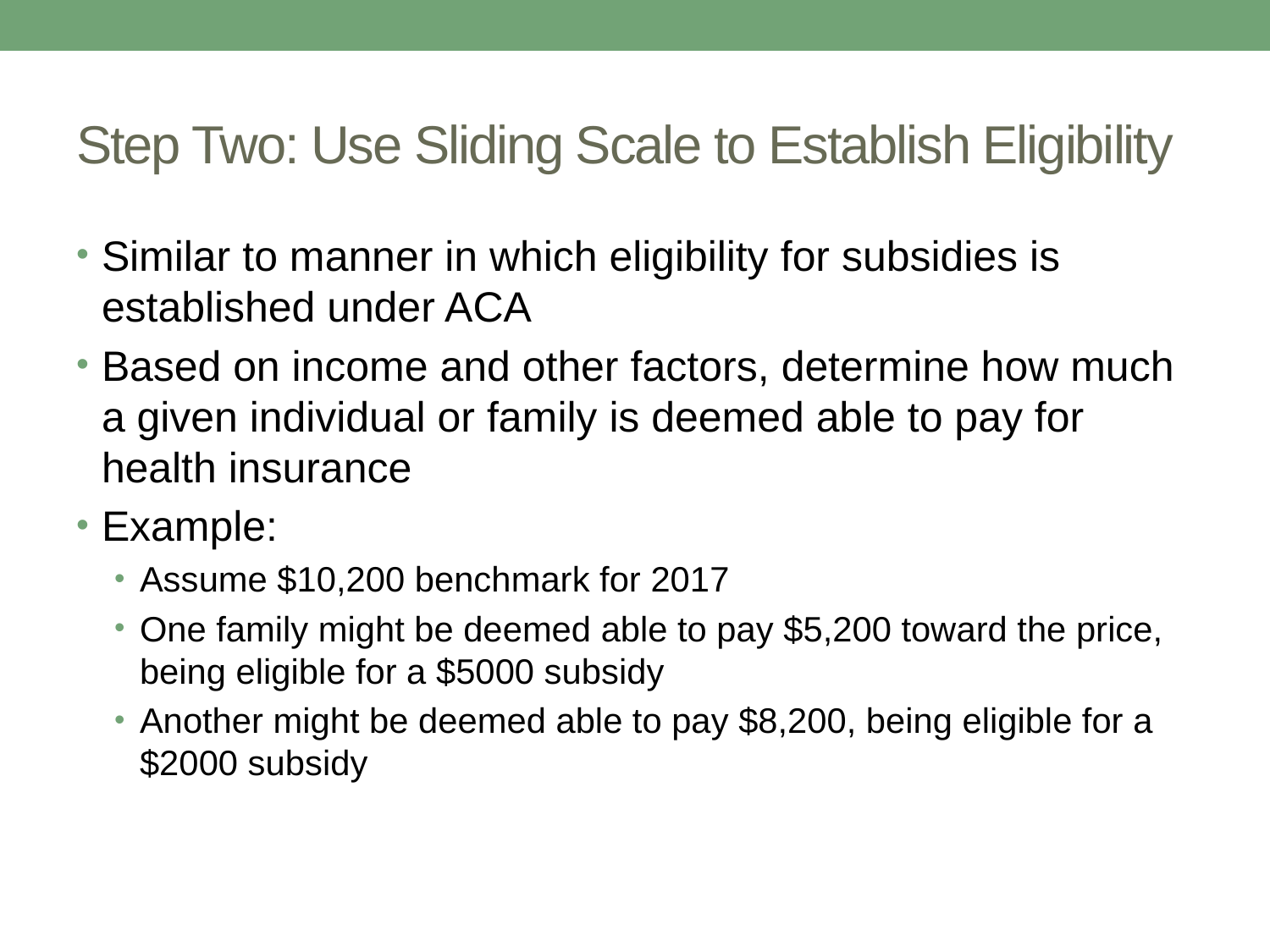

# Step Two: Use Sliding Scale to Establish Eligibility
Similar to manner in which eligibility for subsidies is established under ACA
Based on income and other factors, determine how much a given individual or family is deemed able to pay for health insurance
Example:
Assume $10,200 benchmark for 2017
One family might be deemed able to pay $5,200 toward the price, being eligible for a $5000 subsidy
Another might be deemed able to pay $8,200, being eligible for a   $2000 subsidy